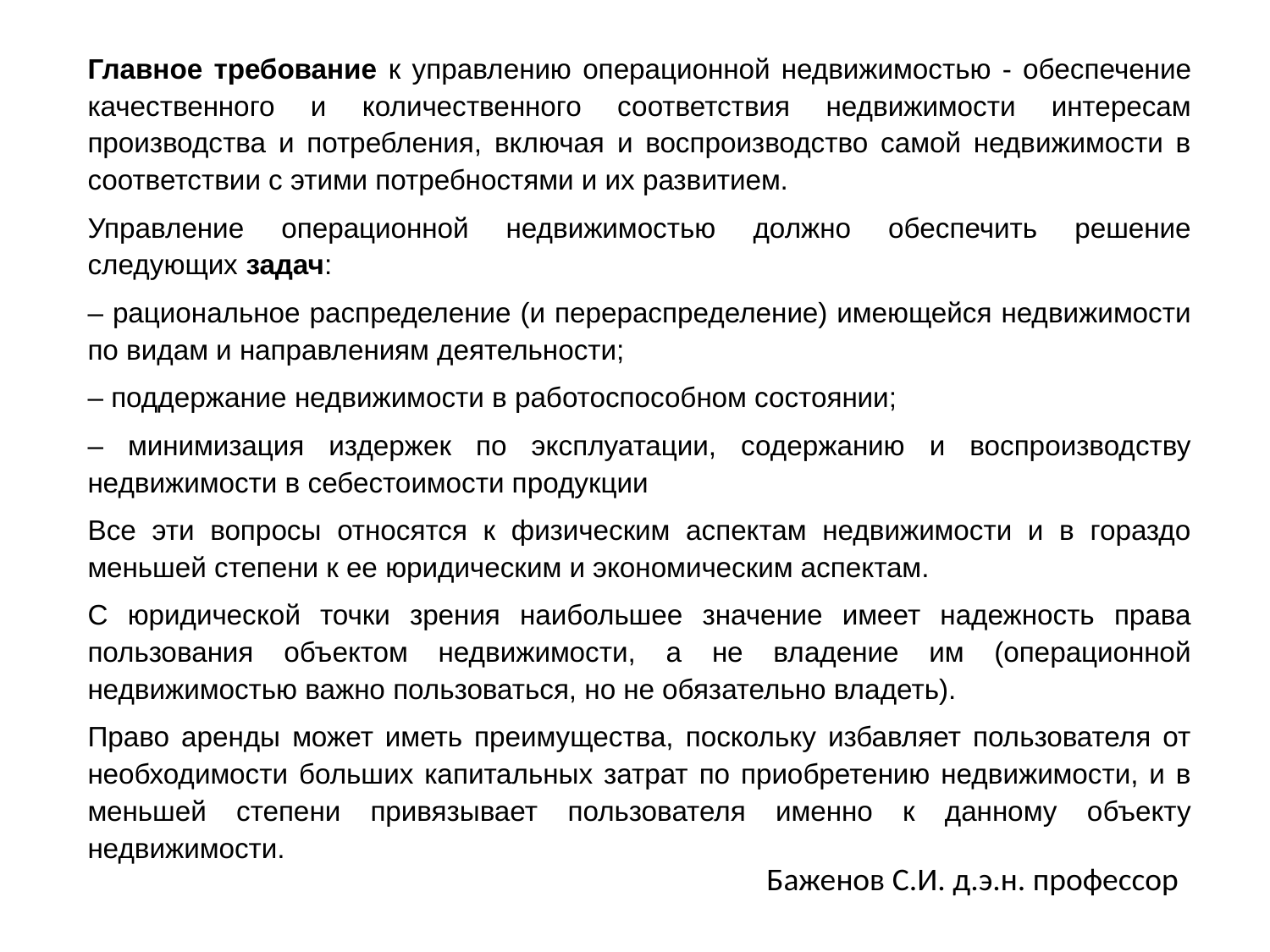

Главное требование к управлению операционной недвижимостью - обеспечение качественного и количественного соответствия недвижимости интересам производства и потребления, включая и воспроизводство самой недвижимости в соответствии с этими потребностями и их развитием.
Управление операционной недвижимостью должно обеспечить решение следующих задач:
– рациональное распределение (и перераспределение) имеющейся недвижимости по видам и направлениям деятельности;
– поддержание недвижимости в работоспособном состоянии;
– минимизация издержек по эксплуатации, содержанию и воспроизводству недвижимости в себестоимости продукции
Все эти вопросы относятся к физическим аспектам недвижимости и в гораздо меньшей степени к ее юридическим и экономическим аспектам.
С юридической точки зрения наибольшее значение имеет надежность права пользования объектом недвижимости, а не владение им (операционной недвижимостью важно пользоваться, но не обязательно владеть).
Право аренды может иметь преимущества, поскольку избавляет пользователя от необходимости больших капитальных затрат по приобретению недвижимости, и в меньшей степени привязывает пользователя именно к данному объекту недвижимости.

Баженов С.И. д.э.н. профессор